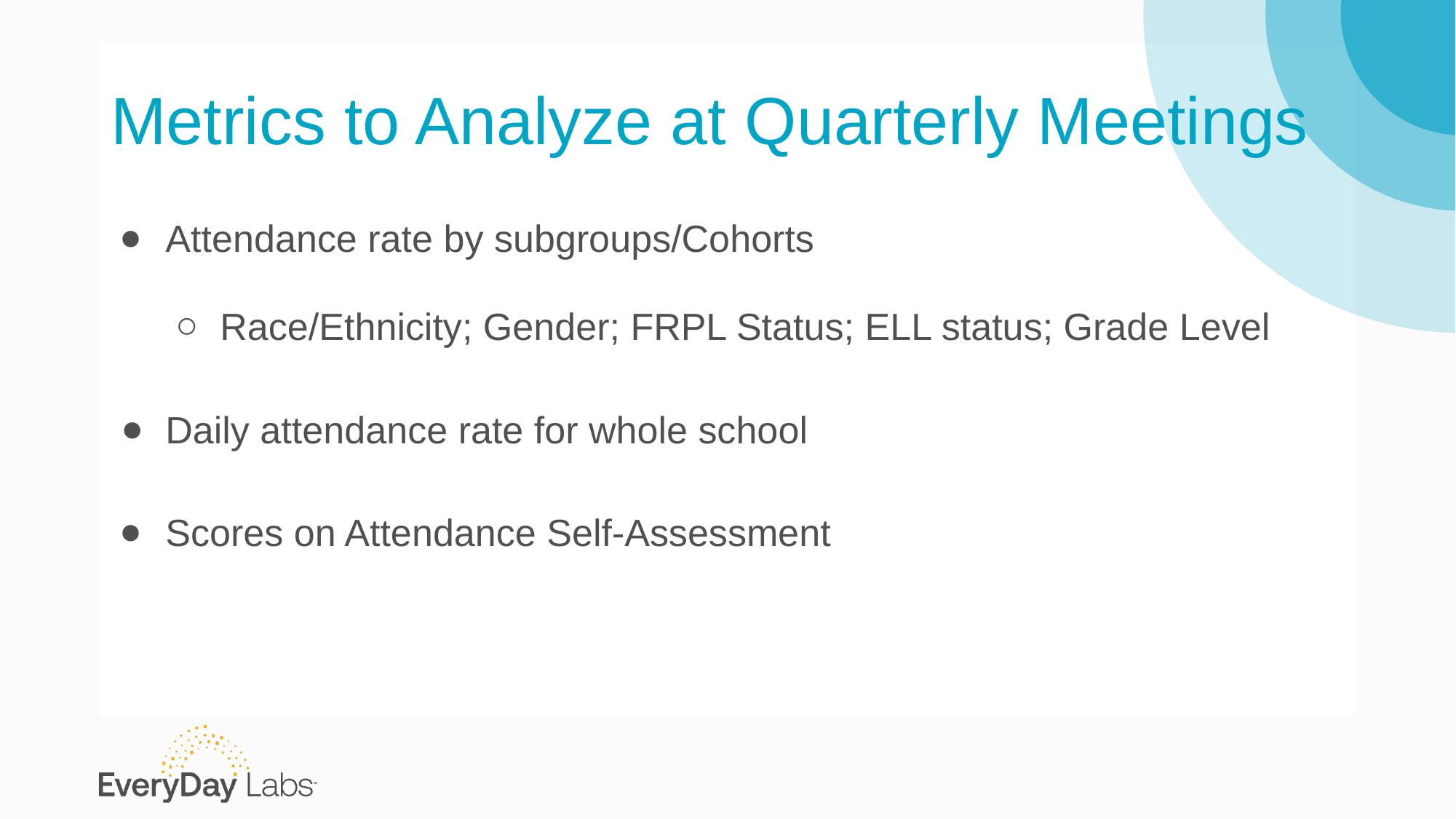

# Metrics to Analyze at Quarterly Meetings
Attendance rate by subgroups/Cohorts

Race/Ethnicity; Gender; FRPL Status; ELL status; Grade Level

Daily attendance rate for whole school

Scores on Attendance Self-Assessment